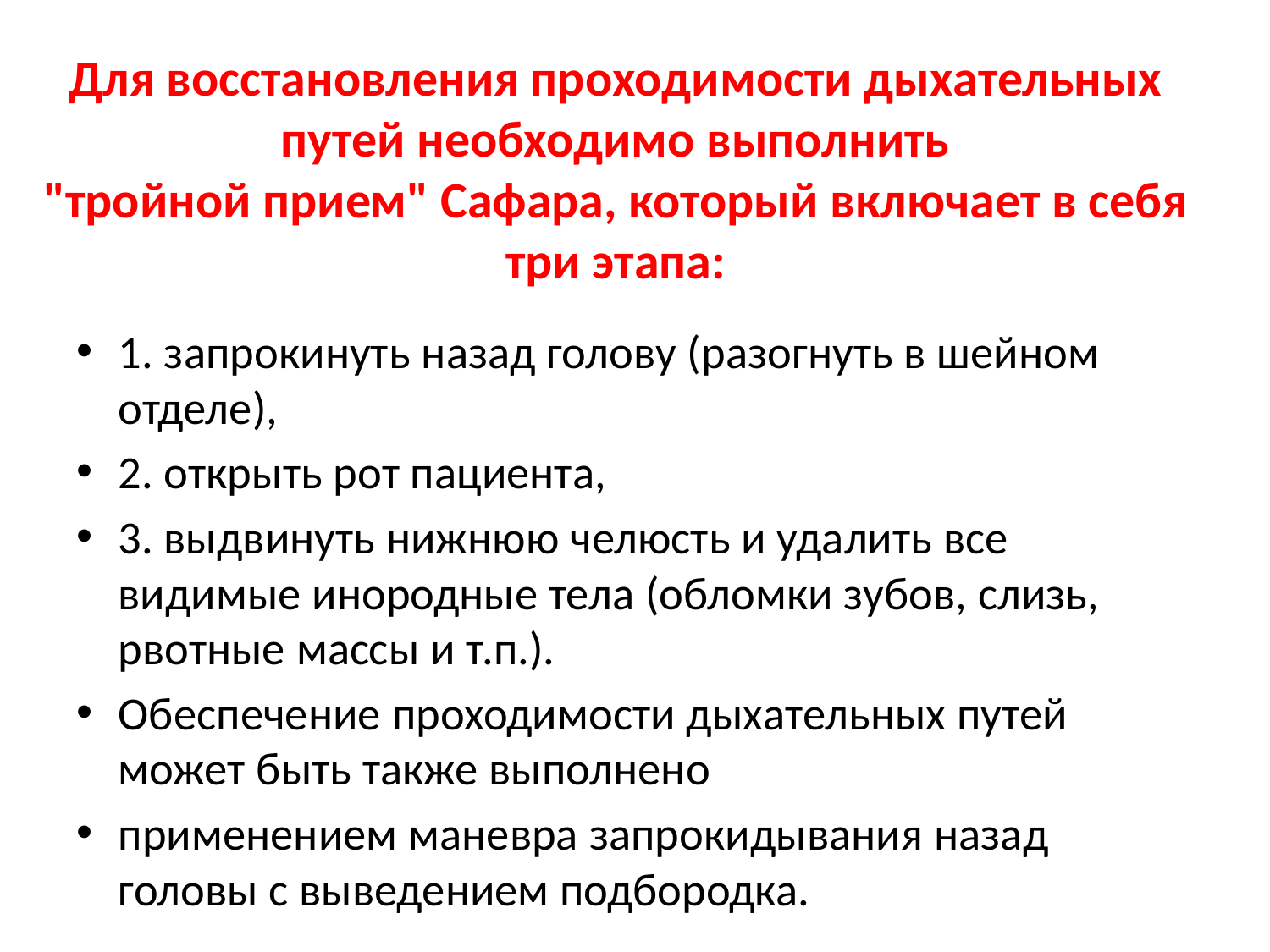

# Для восстановления проходимости дыхательных путей необходимо выполнить "тройной прием" Сафара, который включает в себя три этапа:
1. запрокинуть назад голову (разогнуть в шейном отделе),
2. открыть рот пациента,
3. выдвинуть нижнюю челюсть и удалить все видимые инородные тела (обломки зубов, слизь, рвотные массы и т.п.).
Обеспечение проходимости дыхательных путей может быть также выполнено
применением маневра запрокидывания назад головы с выведением подбородка.